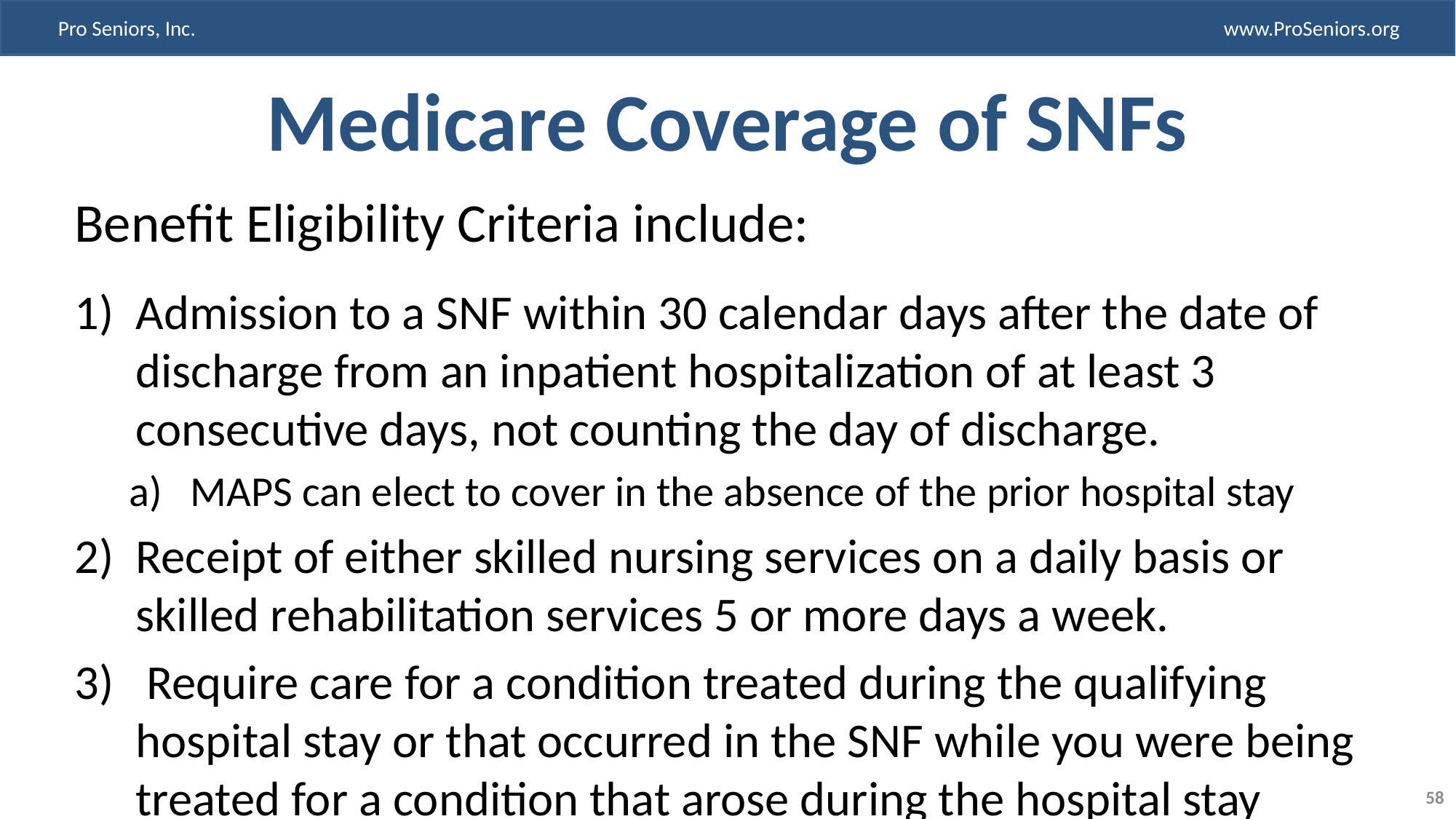

# Medicare Coverage of SNFs
Benefit Eligibility Criteria include:
Admission to a SNF within 30 calendar days after the date of discharge from an inpatient hospitalization of at least 3 consecutive days, not counting the day of discharge.
MAPS can elect to cover in the absence of the prior hospital stay
Receipt of either skilled nursing services on a daily basis or skilled rehabilitation services 5 or more days a week.
 Require care for a condition treated during the qualifying hospital stay or that occurred in the SNF while you were being treated for a condition that arose during the hospital stay
58